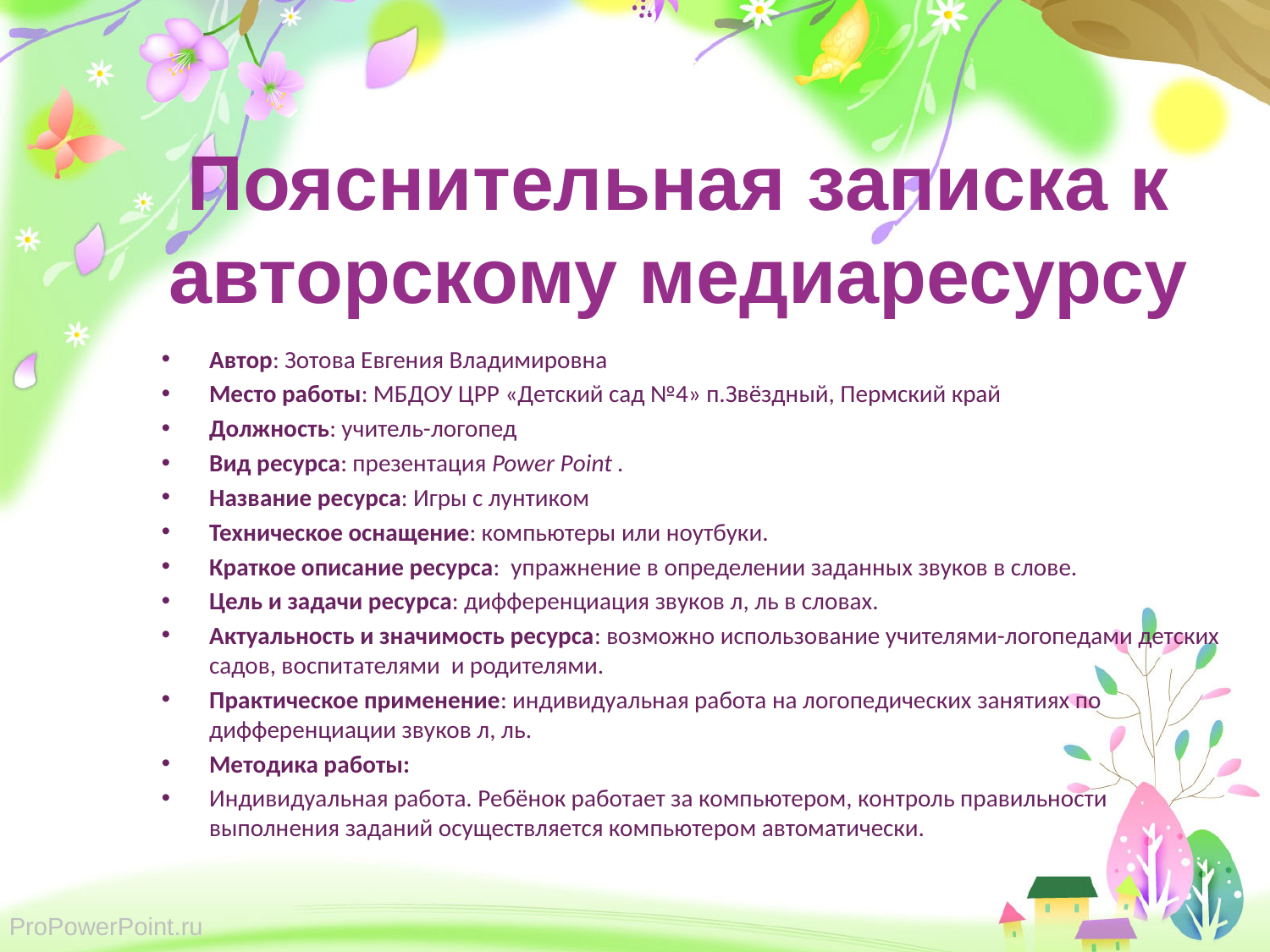

# Пояснительная записка к авторскому медиаресурсу
Автор: Зотова Евгения Владимировна
Место работы: МБДОУ ЦРР «Детский сад №4» п.Звёздный, Пермский край
Должность: учитель-логопед
Вид ресурса: презентация Power Point .
Название ресурса: Игры с лунтиком
Техническое оснащение: компьютеры или ноутбуки.
Краткое описание ресурса:  упражнение в определении заданных звуков в слове.
Цель и задачи ресурса: дифференциация звуков л, ль в словах.
Актуальность и значимость ресурса: возможно использование учителями-логопедами детских садов, воспитателями  и родителями.
Практическое применение: индивидуальная работа на логопедических занятиях по дифференциации звуков л, ль.
Методика работы:
Индивидуальная работа. Ребёнок работает за компьютером, контроль правильности выполнения заданий осуществляется компьютером автоматически.